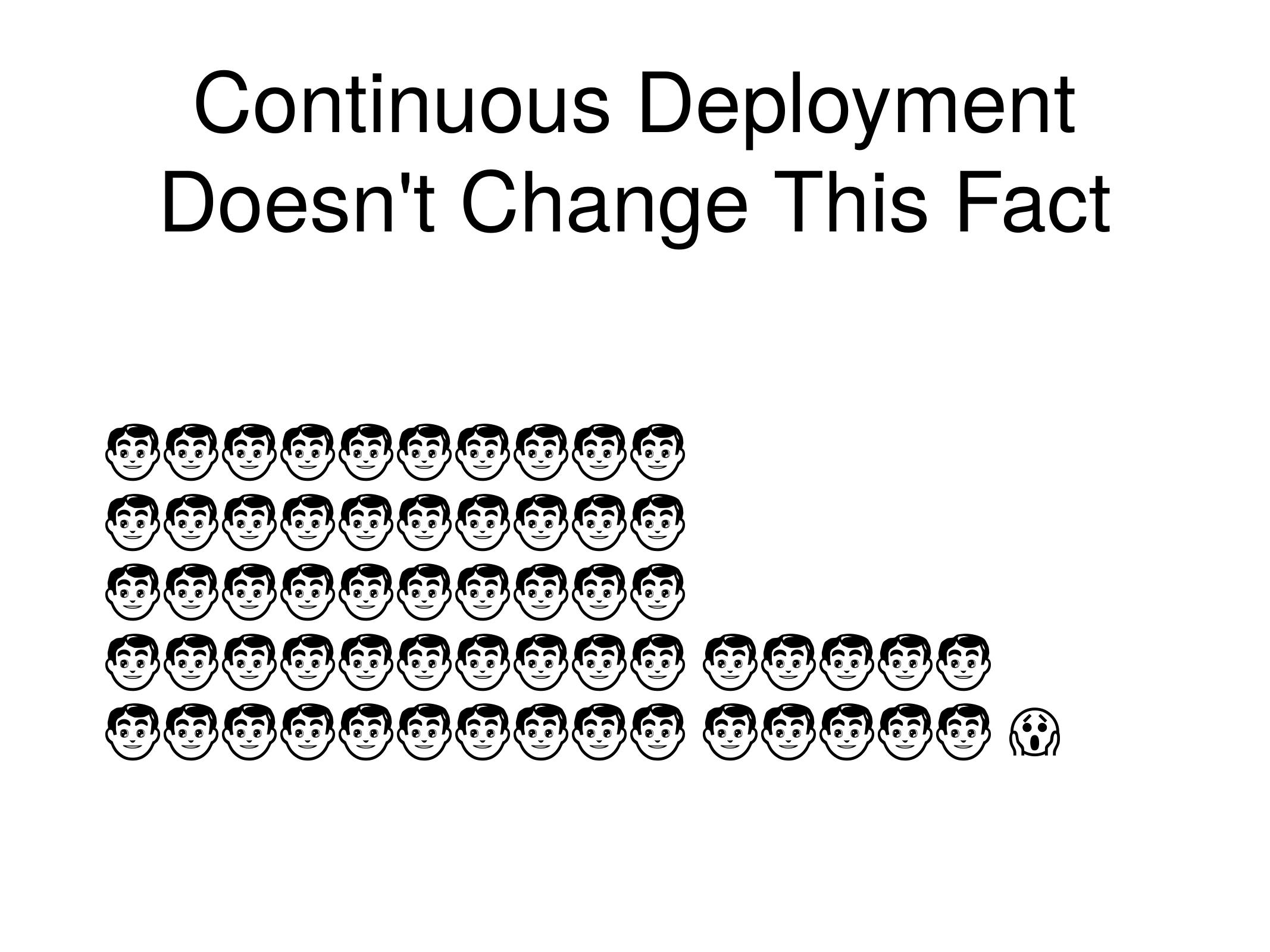

# Continuous Deployment Doesn't Change This Fact
👨👨👨👨👨👨👨👨👨👨
👨👨👨👨👨👨👨👨👨👨
👨👨👨👨👨👨👨👨👨👨
👨👨👨👨👨👨👨👨👨👨 👨👨👨👨👨
👨👨👨👨👨👨👨👨👨👨 👨👨👨👨👨 😱